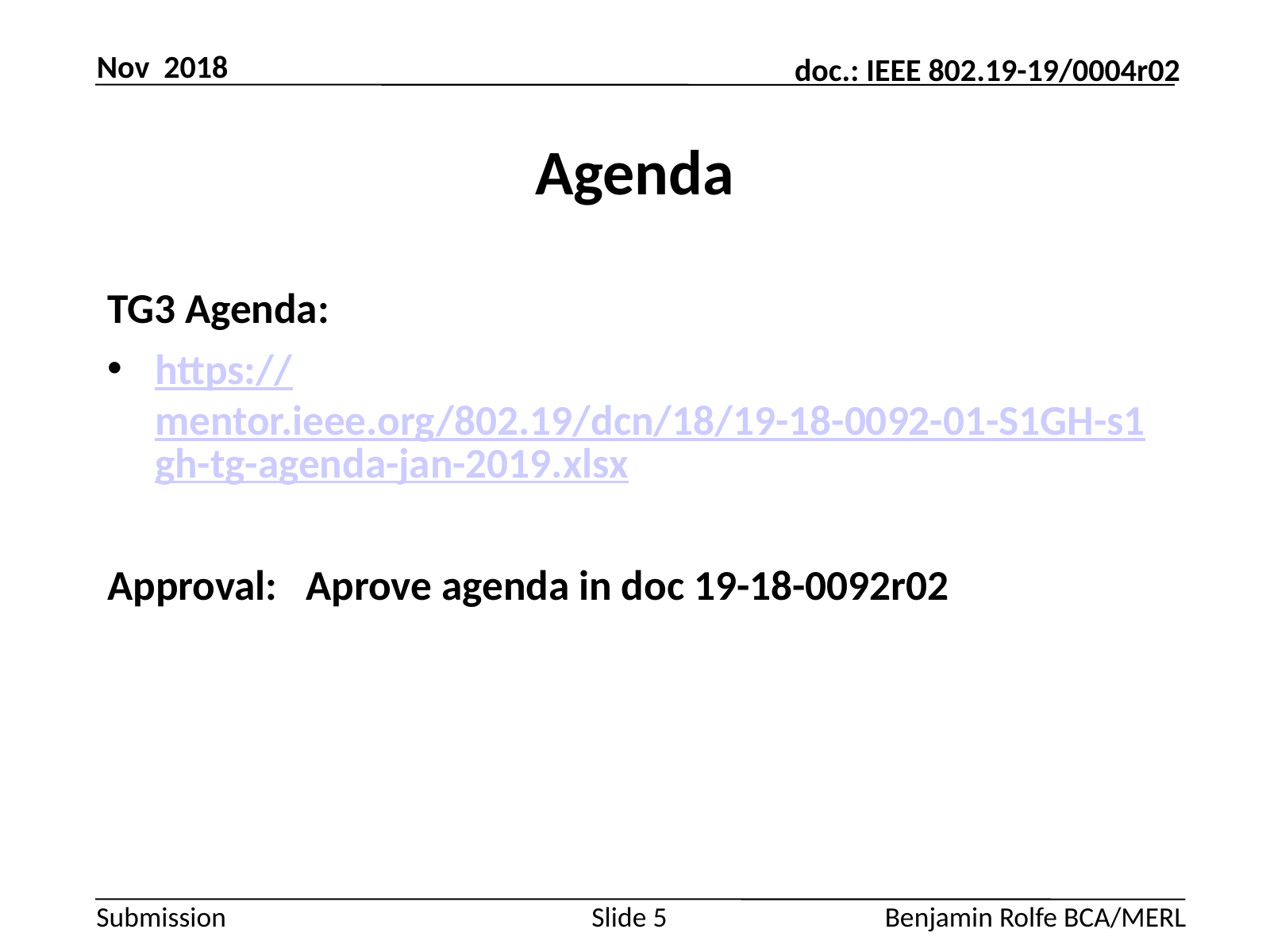

Nov  2018
# Agenda
TG3 Agenda:
https://mentor.ieee.org/802.19/dcn/18/19-18-0092-01-S1GH-s1gh-tg-agenda-jan-2019.xlsx

Approval:   Aprove agenda in doc 19-18-0092r02

Slide 5
Benjamin Rolfe BCA/MERL